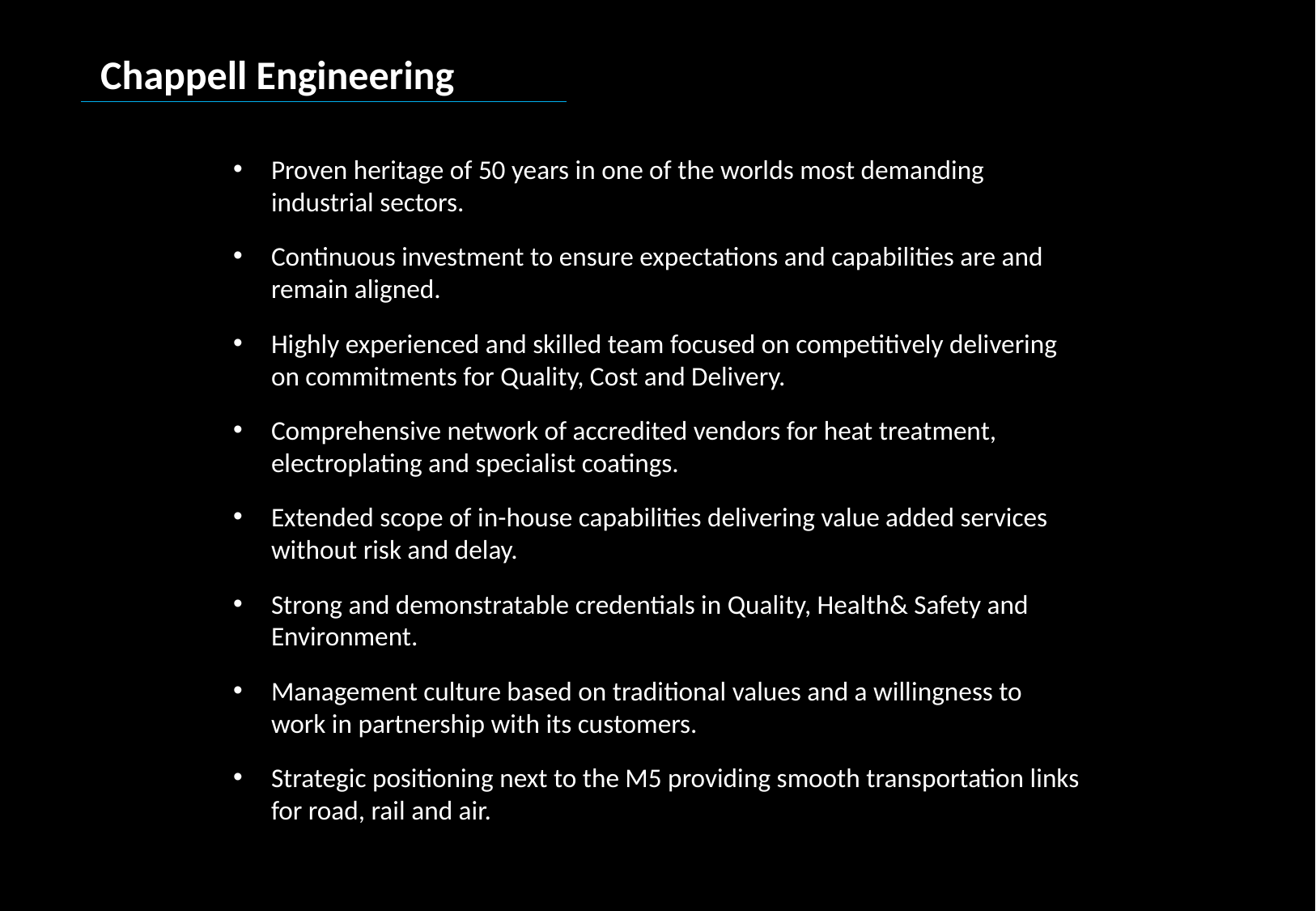

Chappell Engineering
Proven heritage of 50 years in one of the worlds most demanding industrial sectors.

Continuous investment to ensure expectations and capabilities are and remain aligned.

Highly experienced and skilled team focused on competitively delivering on commitments for Quality, Cost and Delivery.

Comprehensive network of accredited vendors for heat treatment, electroplating and specialist coatings.

Extended scope of in-house capabilities delivering value added services without risk and delay.

Strong and demonstratable credentials in Quality, Health& Safety and Environment.

Management culture based on traditional values and a willingness to work in partnership with its customers.

Strategic positioning next to the M5 providing smooth transportation links for road, rail and air.